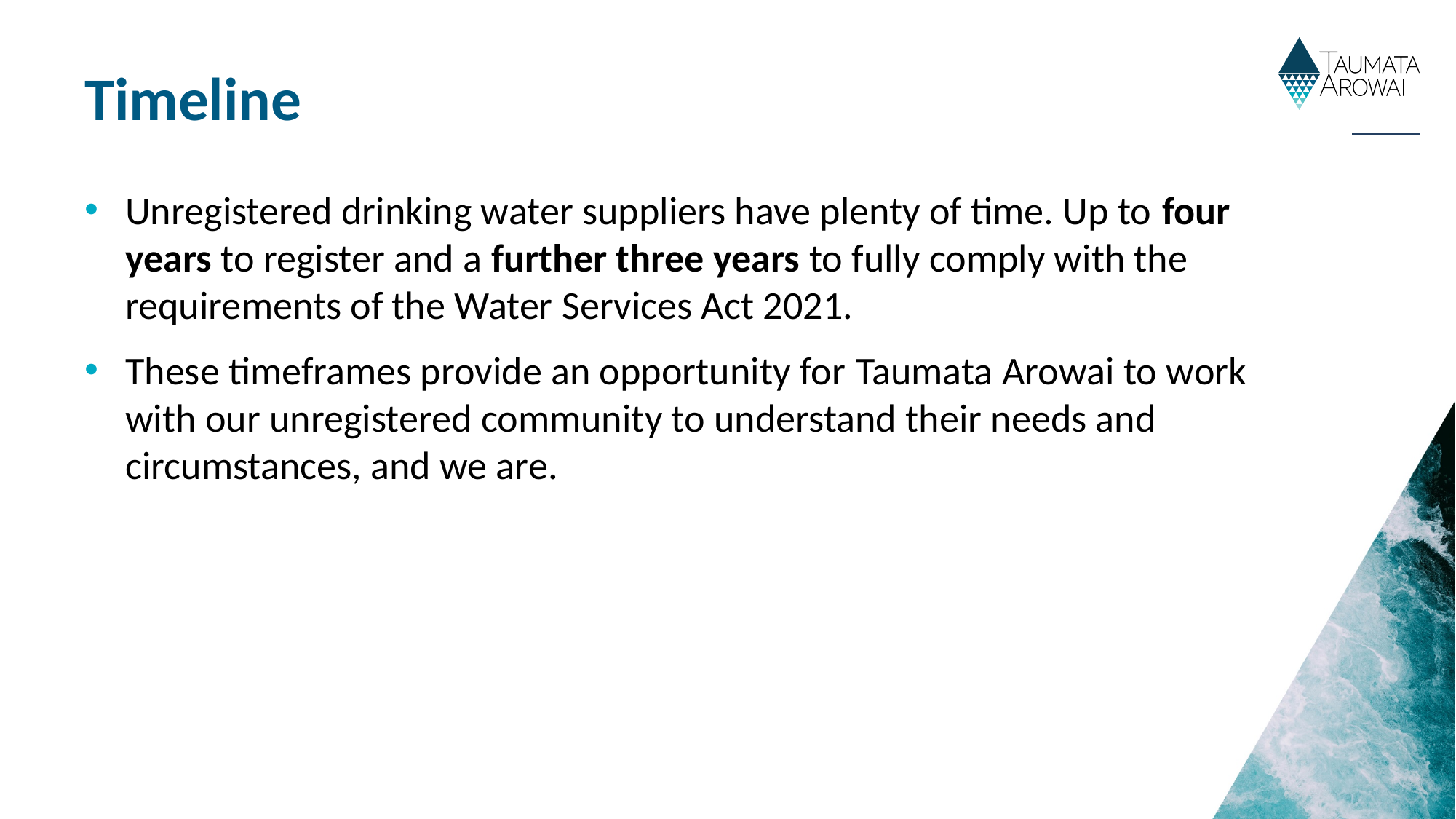

Timeline

Unregistered drinking water suppliers have plenty of time. Up to four years to register and a further three years to fully comply with the requirements of the Water Services Act 2021.
These timeframes provide an opportunity for Taumata Arowai to work with our unregistered community to understand their needs and circumstances, and we are.